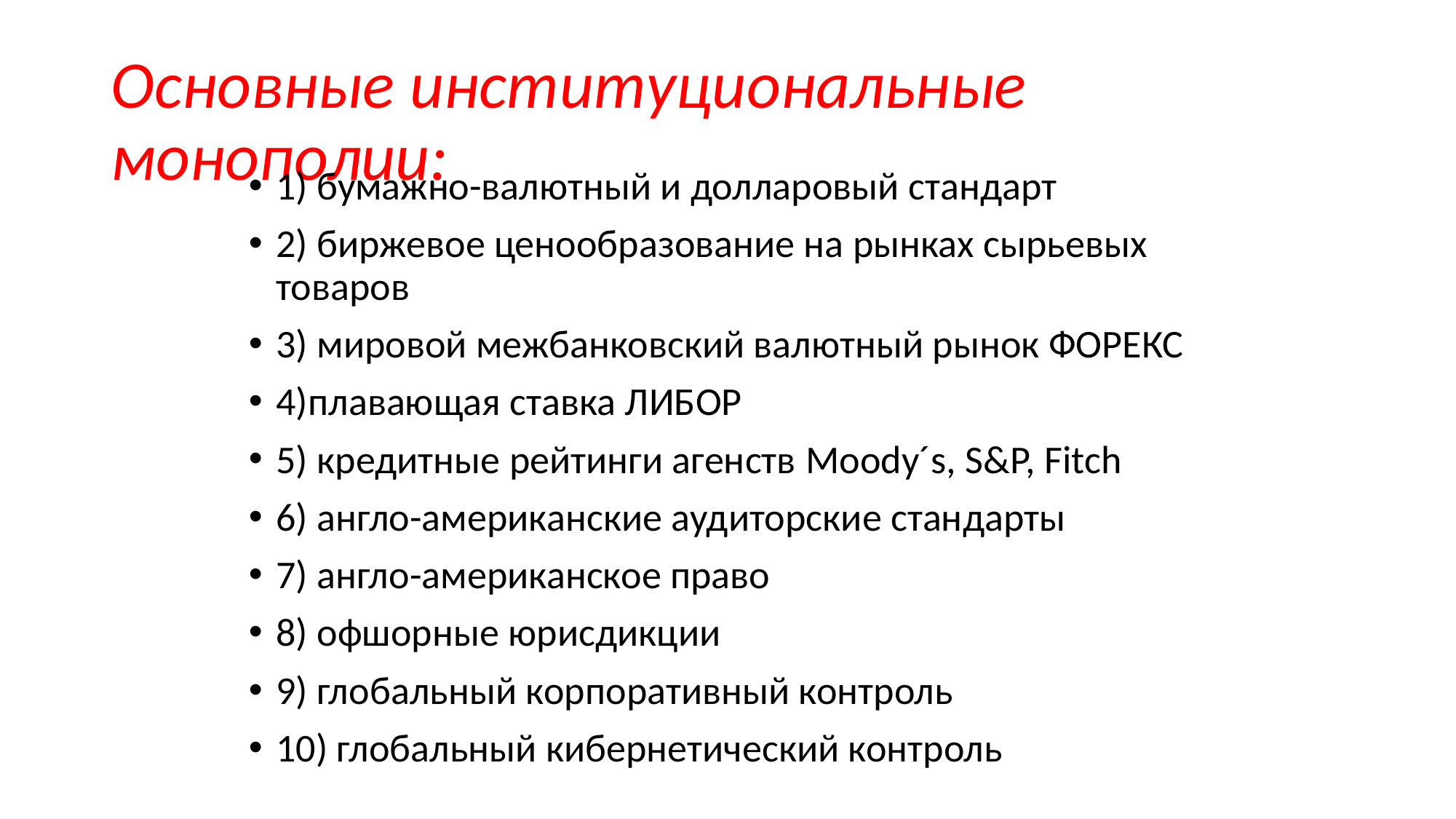

# Основные институциональные монополии:
1) бумажно-валютный и долларовый стандарт
2) биржевое ценообразование на рынках сырьевых товаров
3) мировой межбанковский валютный рынок ФОРЕКС
4)плавающая ставка ЛИБОР
5) кредитные рейтинги агенств Moody´s, S&P, Fitch
6) англо-американские аудиторские стандарты
7) англо-американское право
8) офшорные юрисдикции
9) глобальный корпоративный контроль
10) глобальный кибернетический контроль